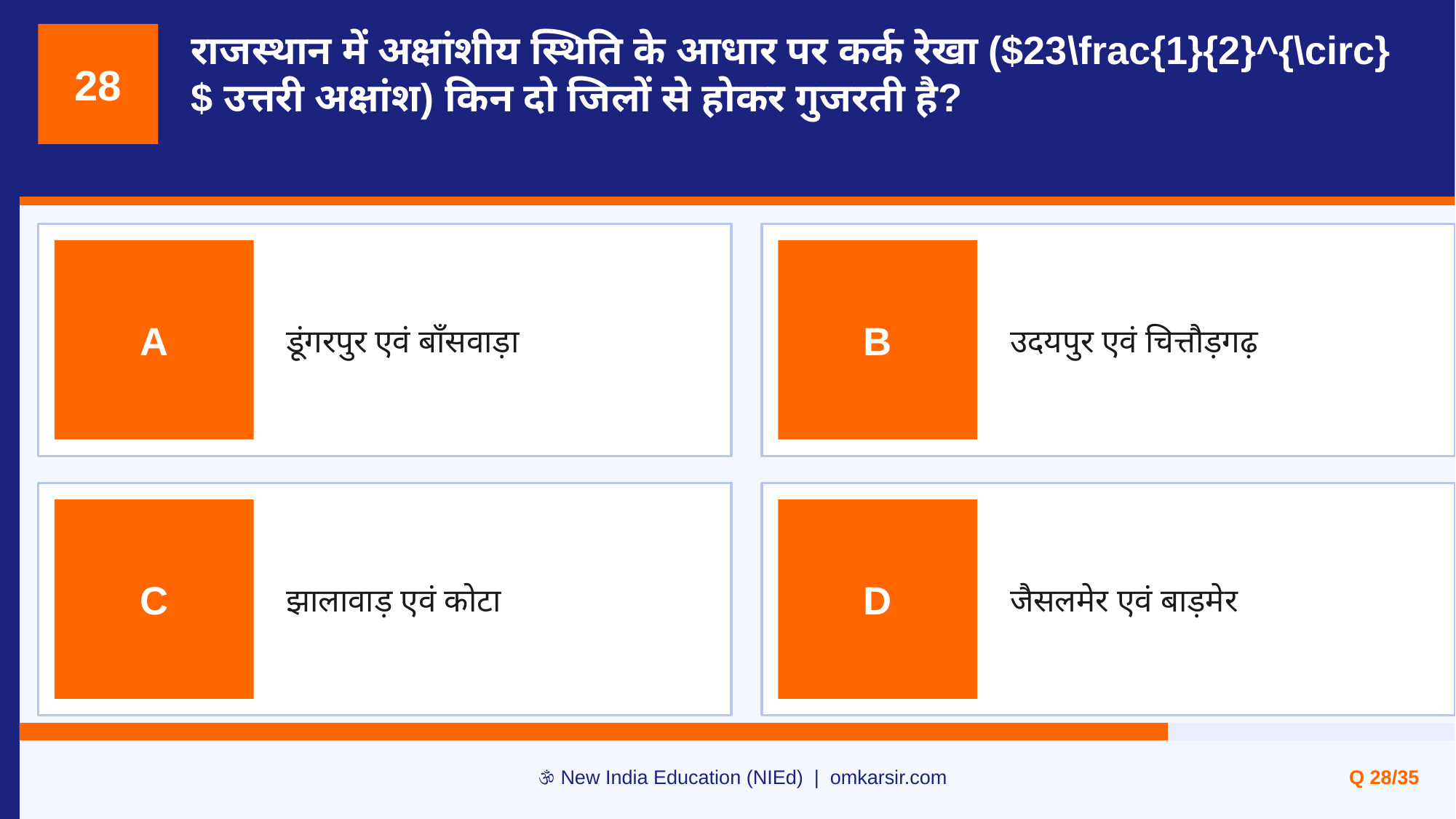

राजस्थान में अक्षांशीय स्थिति के आधार पर कर्क रेखा ($23\frac{1}{2}^{\circ}$ उत्तरी अक्षांश) किन दो जिलों से होकर गुजरती है?
28

डूंगरपुर एवं बाँसवाड़ा
उदयपुर एवं चित्तौड़गढ़
A
B

झालावाड़ एवं कोटा
जैसलमेर एवं बाड़मेर
C
D

🕉️ New India Education (NIEd)  |  omkarsir.com
Q 28/35